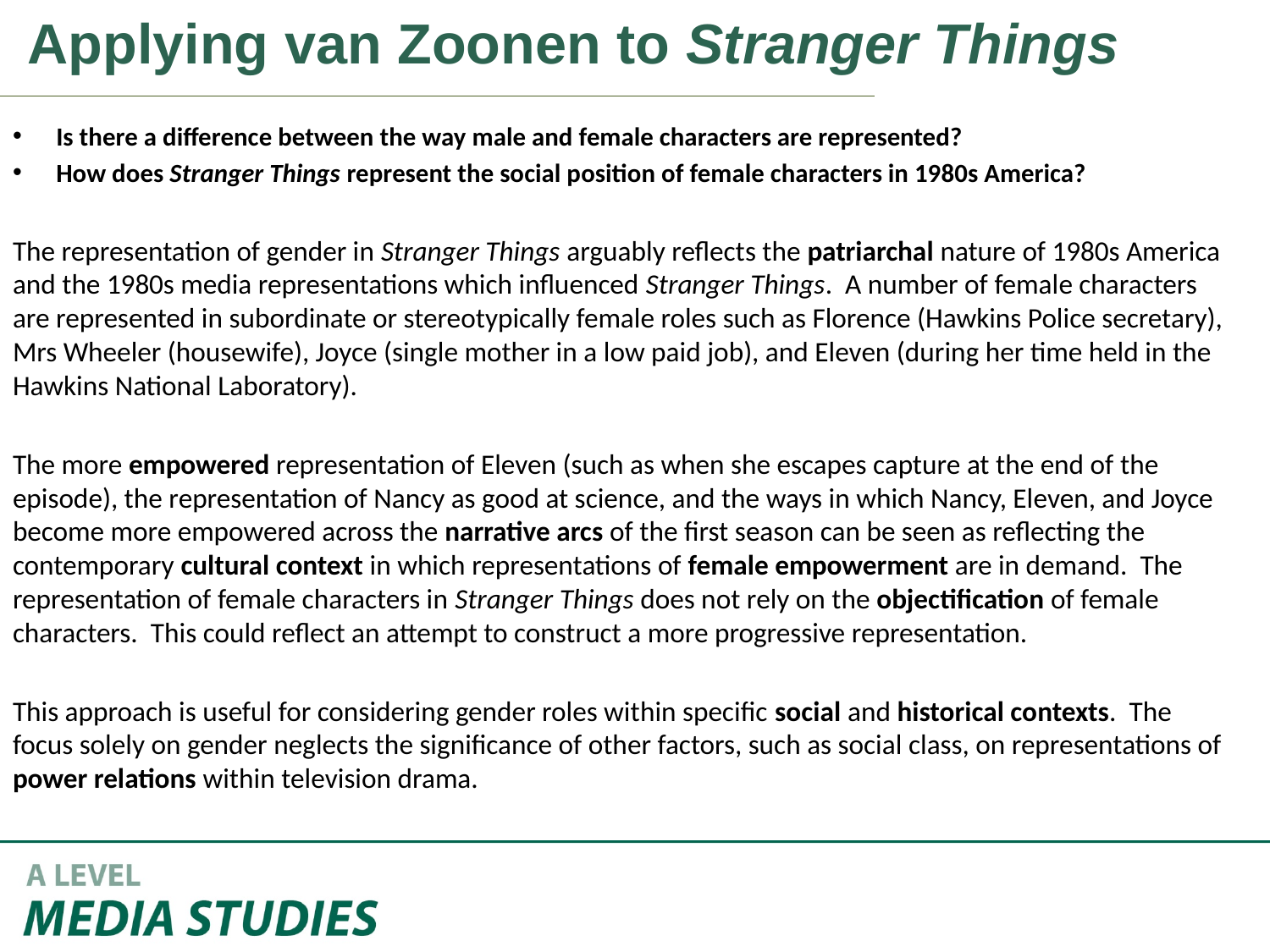

Applying van Zoonen to Stranger Things

Is there a difference between the way male and female characters are represented?
How does Stranger Things represent the social position of female characters in 1980s America?

The representation of gender in Stranger Things arguably reflects the patriarchal nature of 1980s America and the 1980s media representations which influenced Stranger Things.  A number of female characters are represented in subordinate or stereotypically female roles such as Florence (Hawkins Police secretary), Mrs Wheeler (housewife), Joyce (single mother in a low paid job), and Eleven (during her time held in the Hawkins National Laboratory).

The more empowered representation of Eleven (such as when she escapes capture at the end of the episode), the representation of Nancy as good at science, and the ways in which Nancy, Eleven, and Joyce become more empowered across the narrative arcs of the first season can be seen as reflecting the contemporary cultural context in which representations of female empowerment are in demand.  The representation of female characters in Stranger Things does not rely on the objectification of female characters.  This could reflect an attempt to construct a more progressive representation.

This approach is useful for considering gender roles within specific social and historical contexts.  The focus solely on gender neglects the significance of other factors, such as social class, on representations of power relations within television drama.